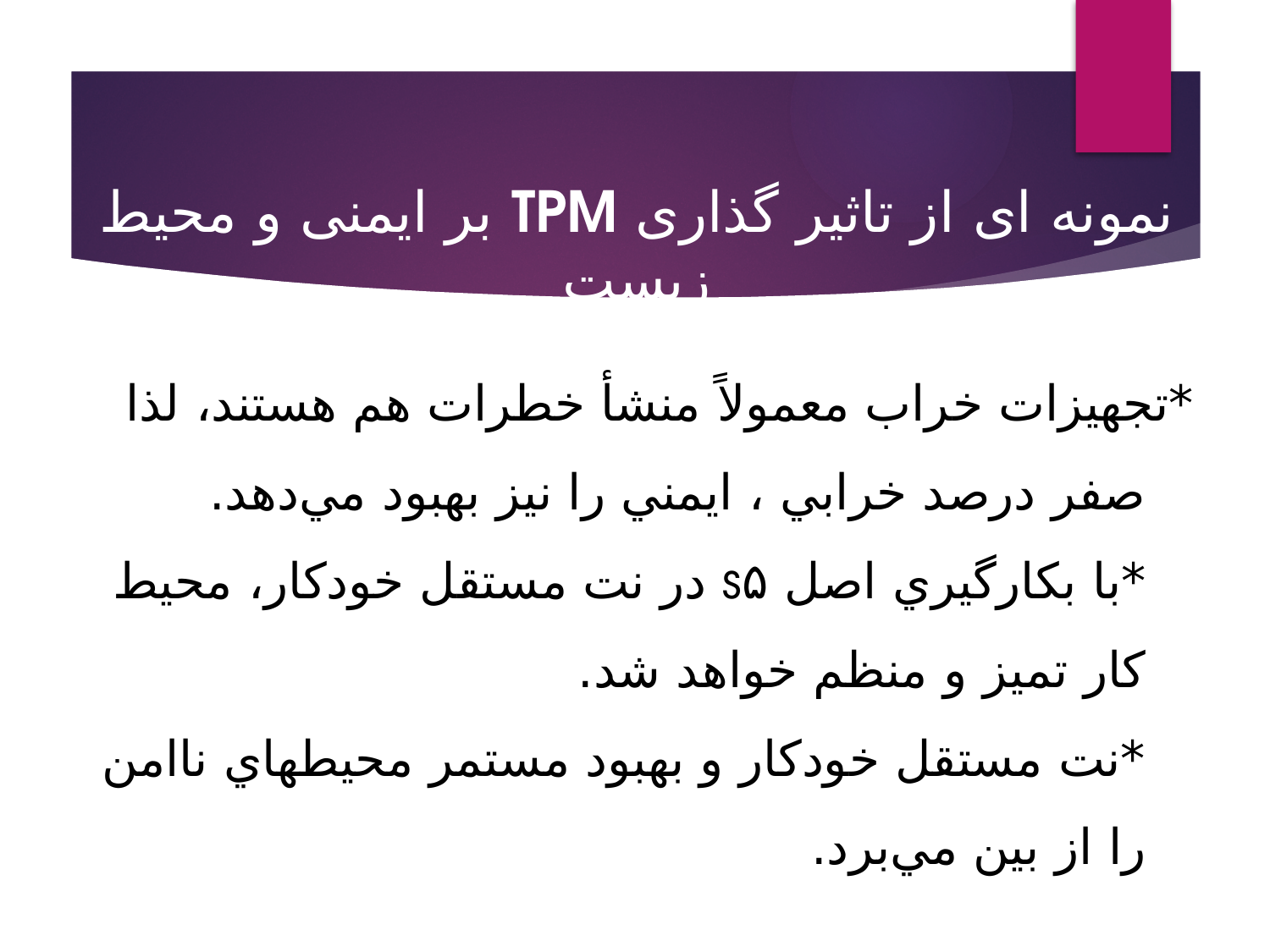

نمونه ای از تاثیر گذاری TPM بر ایمنی و محیط زیست
# *تجهيزات خراب معمولاً منشأ خطرات هم هستند، لذا صفر درصد خرابي ، ايمني را نيز بهبود مي‌دهد. *با بکارگيري اصل s۵ در نت مستقل خودکار، محيط کار تميز و منظم خواهد شد. *نت مستقل خودکار و بهبود مستمر محيطهاي ناامن را از بين مي‌برد.